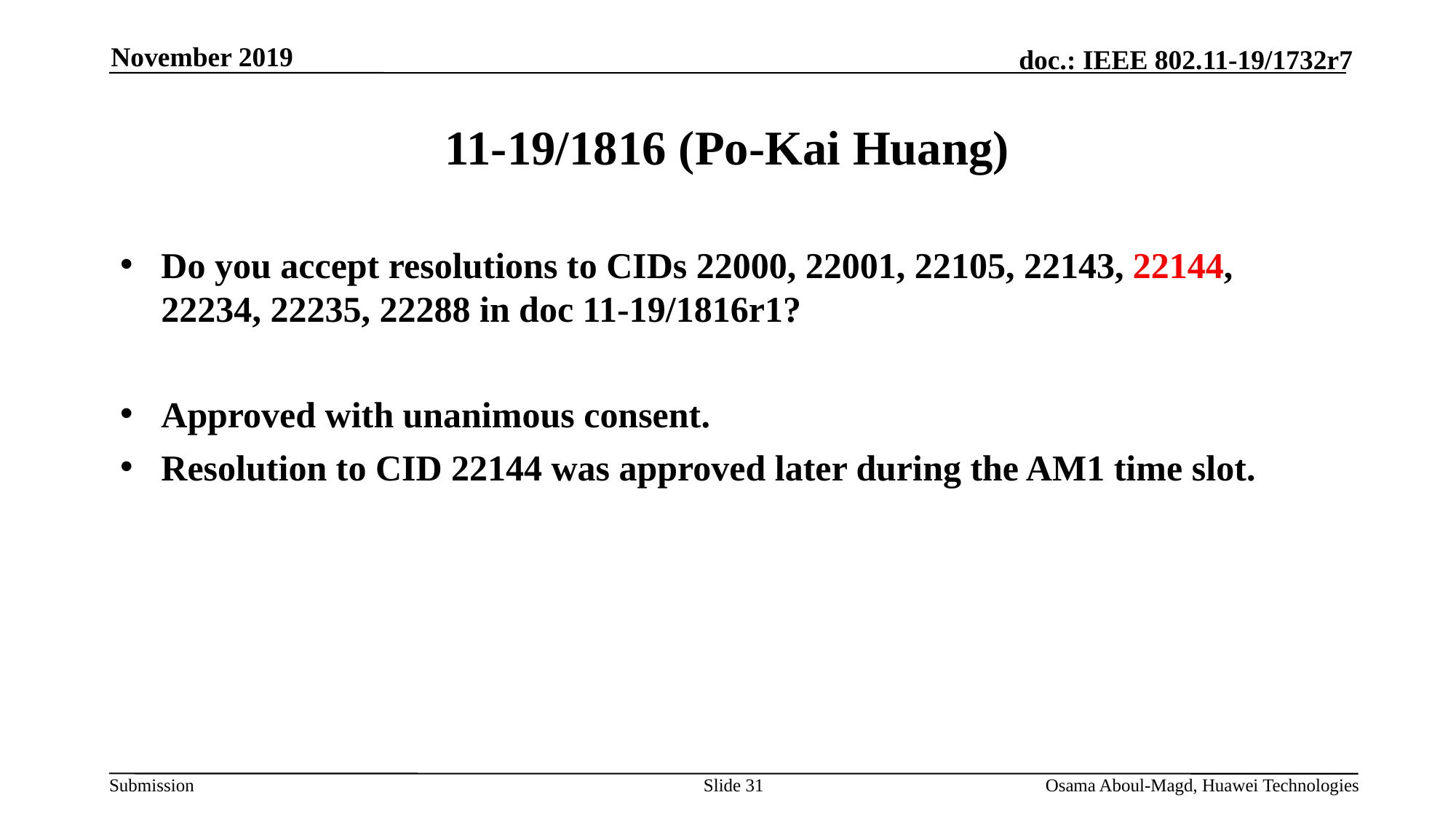

November 2019
# 11-19/1816 (Po-Kai Huang)
Do you accept resolutions to CIDs 22000, 22001, 22105, 22143, 22144, 22234, 22235, 22288 in doc 11-19/1816r1?

Approved with unanimous consent.
Resolution to CID 22144 was approved later during the AM1 time slot.

Slide 31
Osama Aboul-Magd, Huawei Technologies